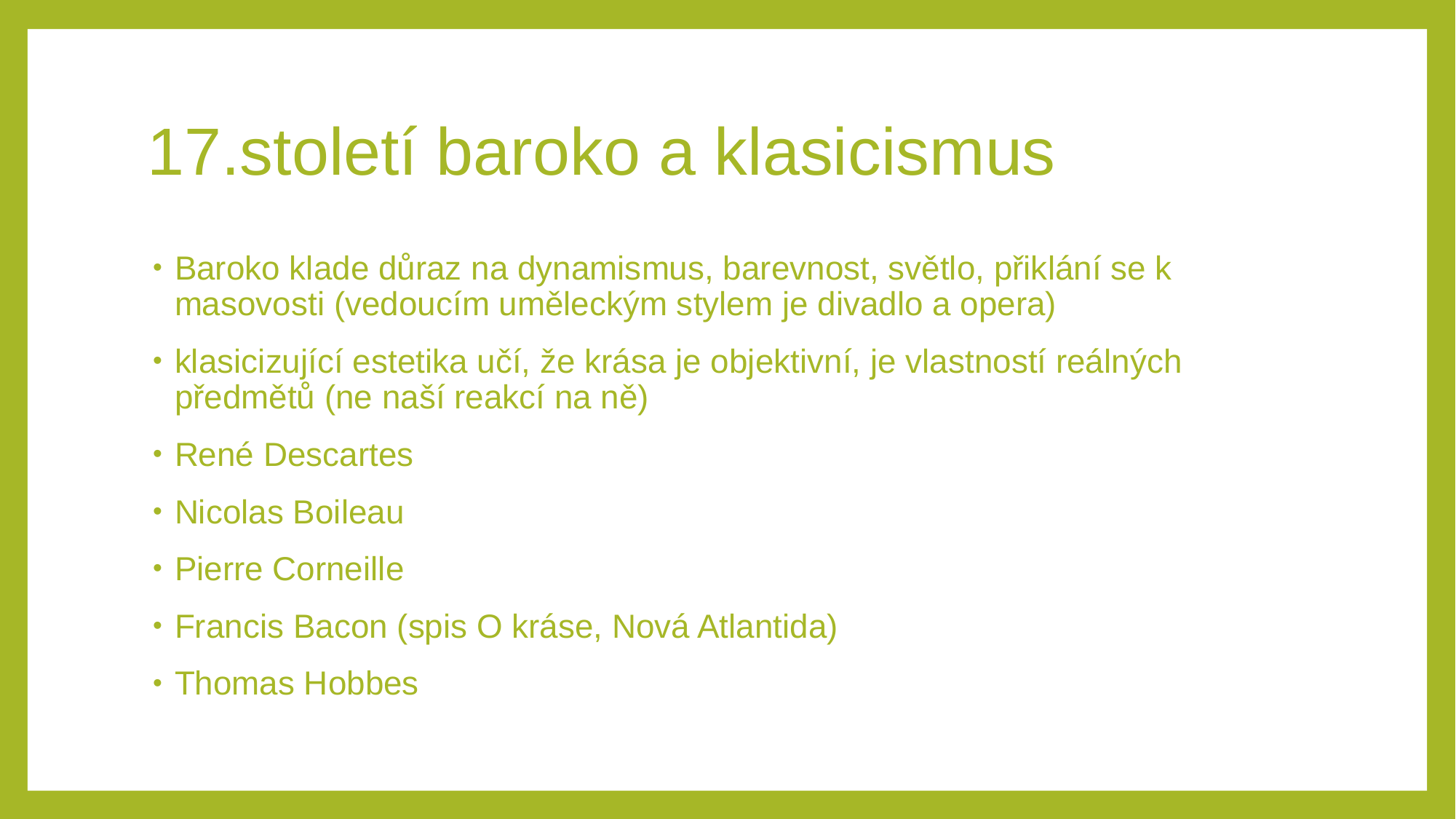

# 17.století baroko a klasicismus
Baroko klade důraz na dynamismus, barevnost, světlo, přiklání se k masovosti (vedoucím uměleckým stylem je divadlo a opera)
klasicizující estetika učí, že krása je objektivní, je vlastností reálných předmětů (ne naší reakcí na ně)
René Descartes
Nicolas Boileau
Pierre Corneille
Francis Bacon (spis O kráse, Nová Atlantida)
Thomas Hobbes